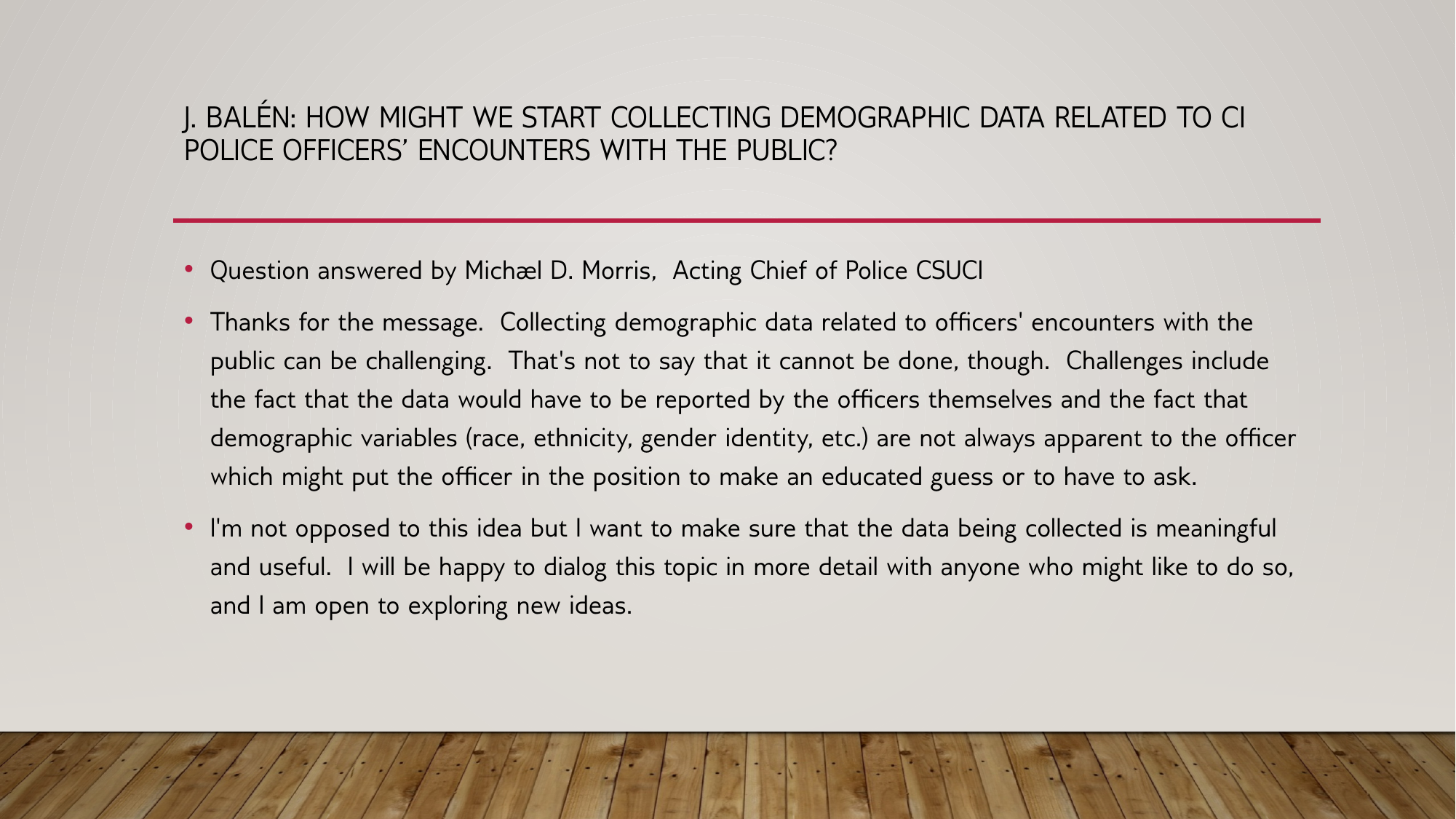

# J. Balén: How might we start collecting demographic data related to CI police officers’ encounters with the public?
Question answered by Michael D. Morris,  Acting Chief of Police CSUCI
Thanks for the message.  Collecting demographic data related to officers' encounters with the public can be challenging.  That's not to say that it cannot be done, though.  Challenges include the fact that the data would have to be reported by the officers themselves and the fact that demographic variables (race, ethnicity, gender identity, etc.) are not always apparent to the officer which might put the officer in the position to make an educated guess or to have to ask.
I'm not opposed to this idea but I want to make sure that the data being collected is meaningful and useful.  I will be happy to dialog this topic in more detail with anyone who might like to do so, and I am open to exploring new ideas.